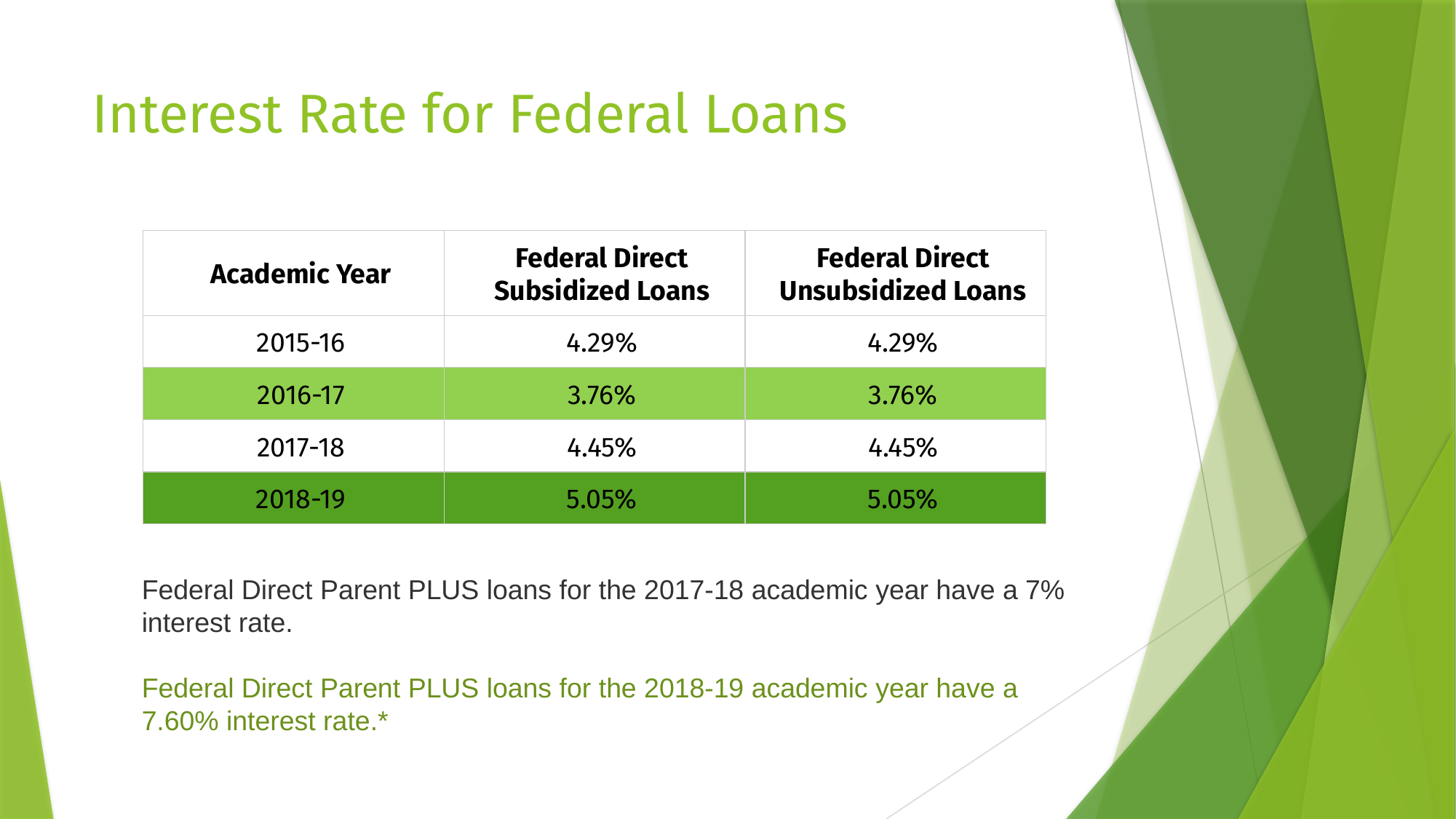

# Interest Rate for Federal Loans
| Academic Year | Federal Direct Subsidized Loans | Federal Direct Unsubsidized Loans |
| --- | --- | --- |
| 2015-16 | 4.29% | 4.29% |
| 2016-17 | 3.76% | 3.76% |
| 2017-18 | 4.45% | 4.45% |
| 2018-19 | 5.05% | 5.05% |

Federal Direct Parent PLUS loans for the 2017-18 academic year have a 7% interest rate.

Federal Direct Parent PLUS loans for the 2018-19 academic year have a 7.60% interest rate.*